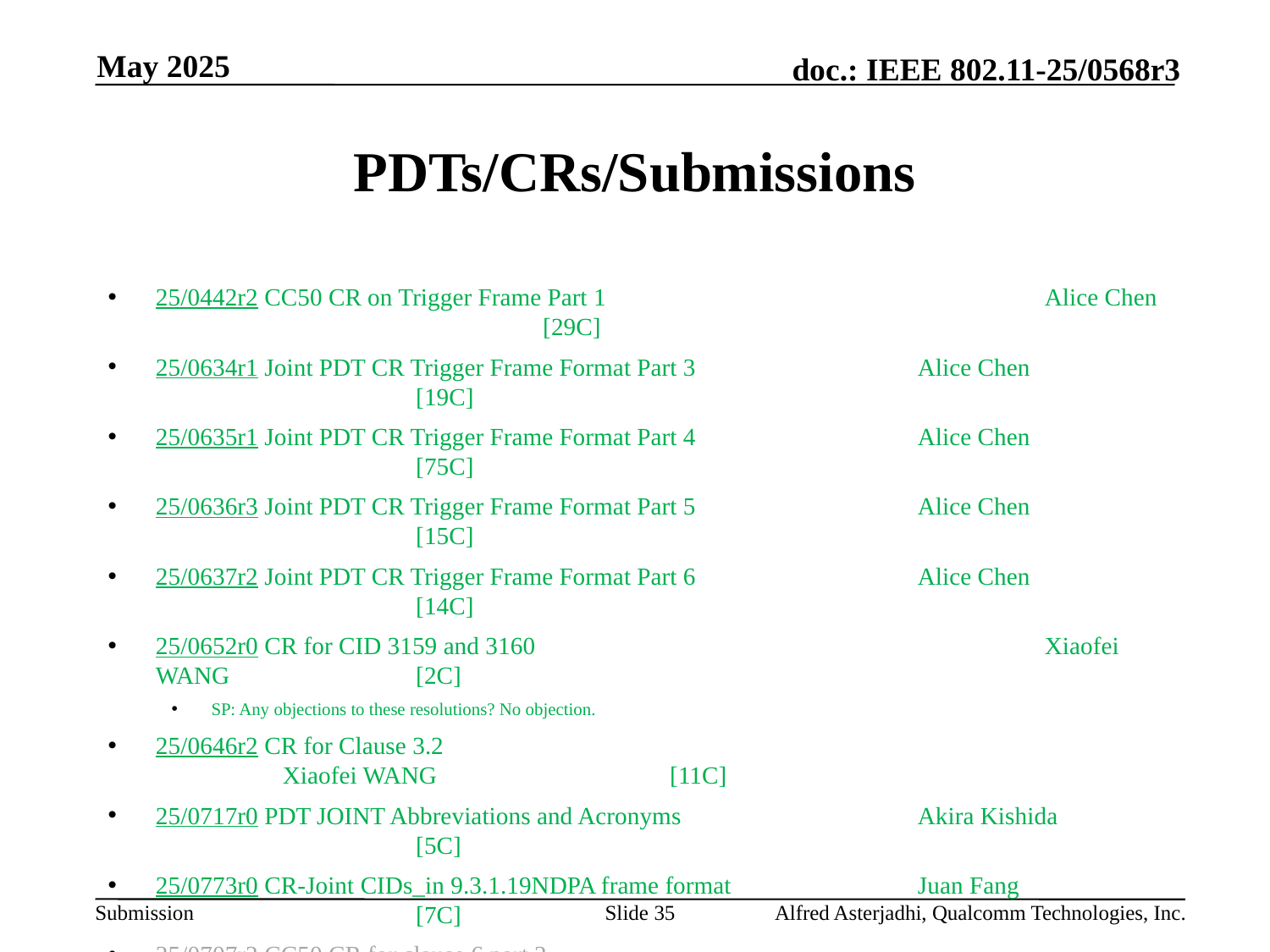

May 2025
# PDTs/CRs/Submissions
25/0442r2 CC50 CR on Trigger Frame Part 1				Alice Chen			 [29C]
25/0634r1 Joint PDT CR Trigger Frame Format Part 3		Alice Chen			 [19C]
25/0635r1 Joint PDT CR Trigger Frame Format Part 4		Alice Chen			 [75C]
25/0636r3 Joint PDT CR Trigger Frame Format Part 5		Alice Chen			 [15C]
25/0637r2 Joint PDT CR Trigger Frame Format Part 6		Alice Chen			 [14C]
25/0652r0 CR for CID 3159 and 3160					Xiaofei WANG		 [2C]
SP: Any objections to these resolutions? No objection.
25/0646r2 CR for Clause 3.2						Xiaofei WANG		 [11C]
25/0717r0 PDT JOINT Abbreviations and Acronyms  		Akira Kishida		 [5C]
25/0773r0 CR-Joint CIDs_in 9.3.1.19NDPA frame format		Juan Fang			 [7C]
25/0707r2 CC50 CR for clause 6 part 2					Yan Li			 [11C]
25/0852r0 CC50 CR for MIB						Yan Li			 [13C]

Slide 35
Alfred Asterjadhi, Qualcomm Technologies, Inc.